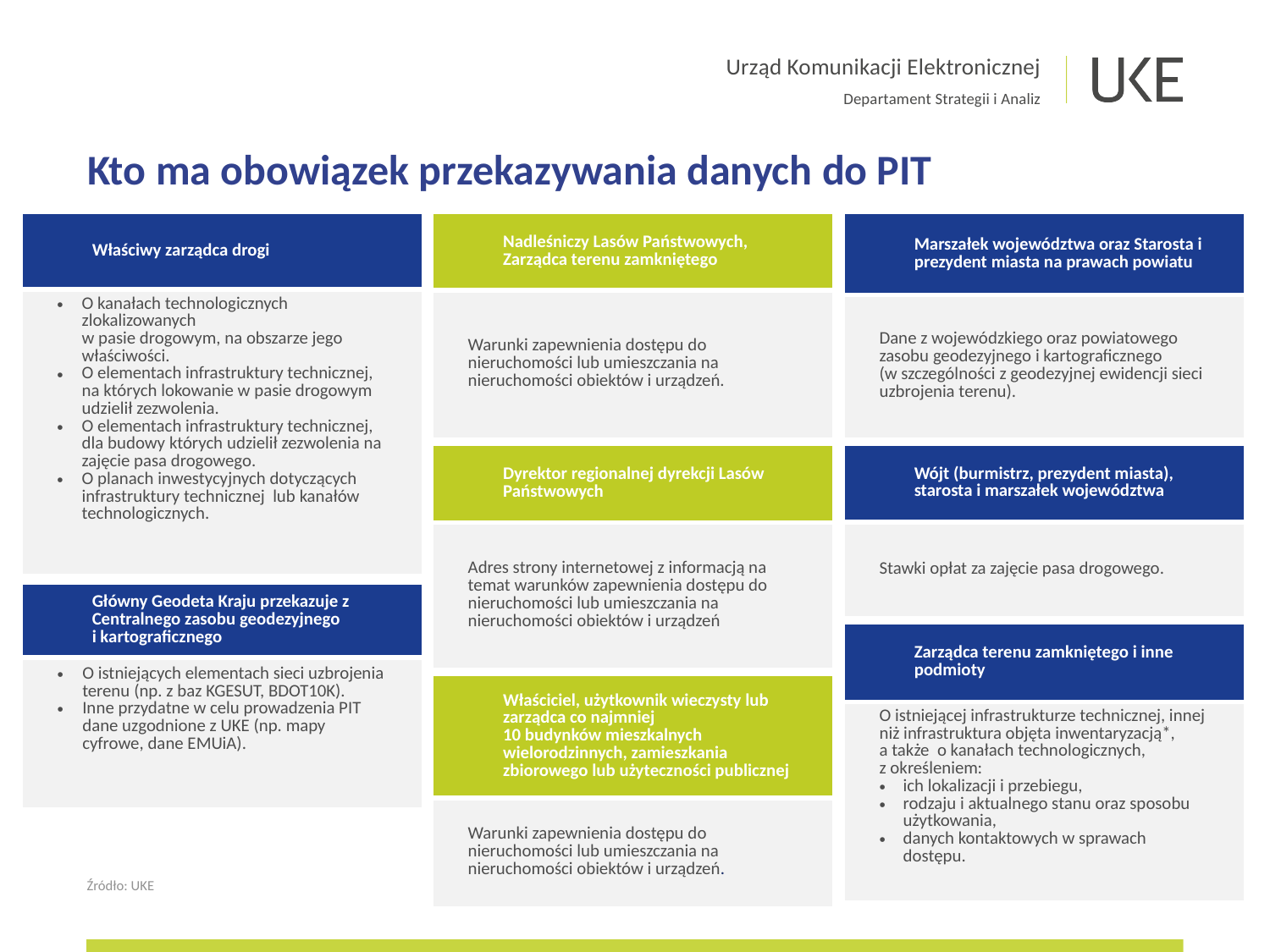

# Kto ma obowiązek przekazywania danych do PIT
| Marszałek województwa oraz Starosta i prezydent miasta na prawach powiatu |
| --- |
| Dane z wojewódzkiego oraz powiatowego zasobu geodezyjnego i kartograficznego (w szczególności z geodezyjnej ewidencji sieci uzbrojenia terenu). |
| Właściwy zarządca drogi |
| --- |
| O kanałach technologicznych zlokalizowanych w pasie drogowym, na obszarze jego właściwości. O elementach infrastruktury technicznej, na których lokowanie w pasie drogowym udzielił zezwolenia. O elementach infrastruktury technicznej, dla budowy których udzielił zezwolenia na zajęcie pasa drogowego. O planach inwestycyjnych dotyczących infrastruktury technicznej lub kanałów technologicznych. |
| Nadleśniczy Lasów Państwowych, Zarządca terenu zamkniętego |
| --- |
| Warunki zapewnienia dostępu do nieruchomości lub umieszczania na nieruchomości obiektów i urządzeń. |
| Wójt (burmistrz, prezydent miasta), starosta i marszałek województwa |
| --- |
| Stawki opłat za zajęcie pasa drogowego. |
| Dyrektor regionalnej dyrekcji Lasów Państwowych |
| --- |
| Adres strony internetowej z informacją na temat warunków zapewnienia dostępu do nieruchomości lub umieszczania na nieruchomości obiektów i urządzeń |
| Główny Geodeta Kraju przekazuje z Centralnego zasobu geodezyjnego i kartograficznego |
| --- |
| O istniejących elementach sieci uzbrojenia terenu (np. z baz KGESUT, BDOT10K). Inne przydatne w celu prowadzenia PIT dane uzgodnione z UKE (np. mapy cyfrowe, dane EMUiA). |
| Zarządca terenu zamkniętego i inne podmioty |
| --- |
| O istniejącej infrastrukturze technicznej, innej niż infrastruktura objęta inwentaryzacją\*, a także o kanałach technologicznych, z określeniem: ich lokalizacji i przebiegu, rodzaju i aktualnego stanu oraz sposobu użytkowania, danych kontaktowych w sprawach dostępu. |
| Właściciel, użytkownik wieczysty lub zarządca co najmniej 10 budynków mieszkalnych wielorodzinnych, zamieszkania zbiorowego lub użyteczności publicznej |
| --- |
| Warunki zapewnienia dostępu do nieruchomości lub umieszczania na nieruchomości obiektów i urządzeń. |